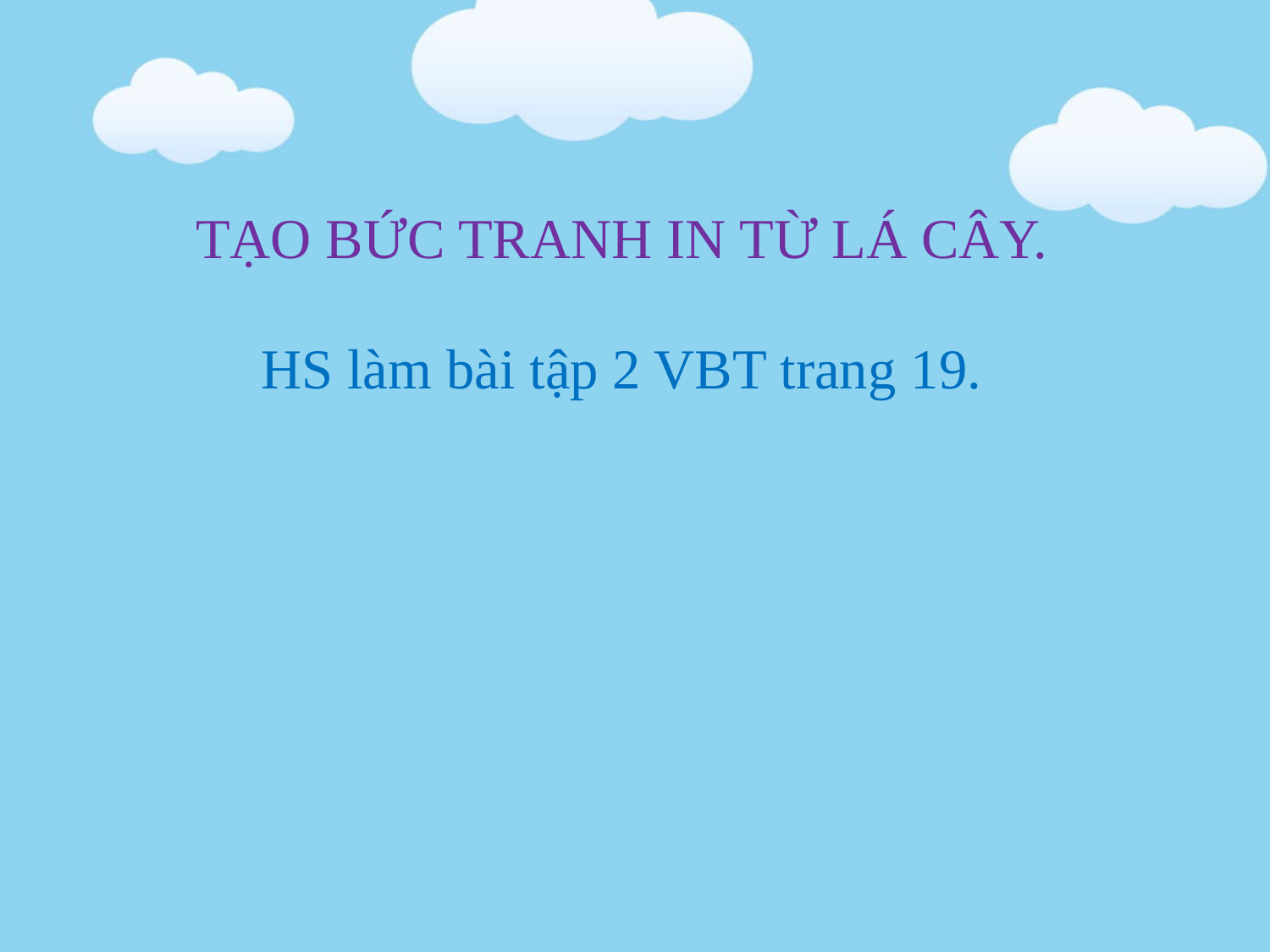

TẠO BỨC TRANH IN TỪ LÁ CÂY.
HS làm bài tập 2 VBT trang 19.